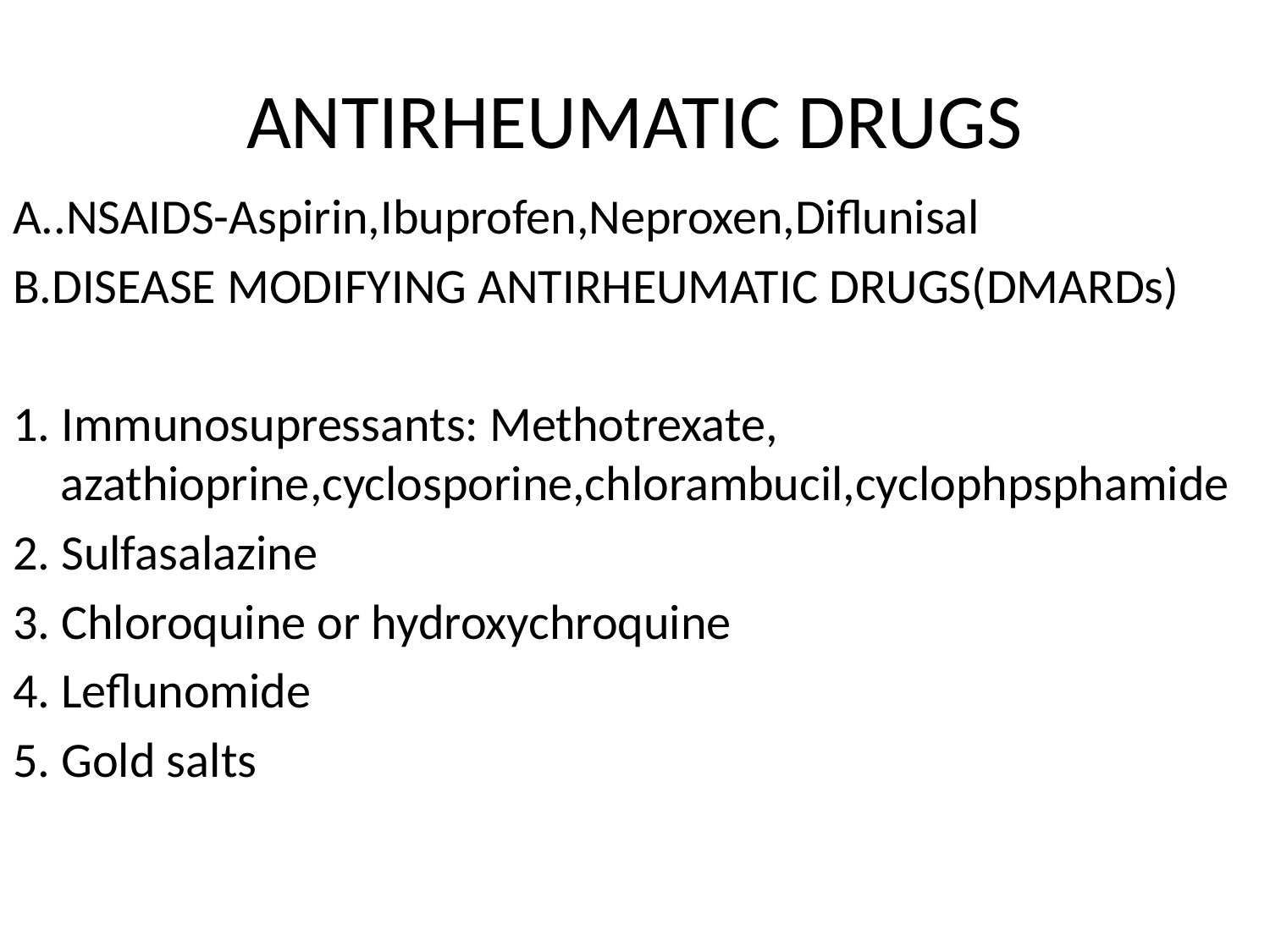

# ANTIRHEUMATIC DRUGS
A..NSAIDS-Aspirin,Ibuprofen,Neproxen,Diflunisal
B.DISEASE MODIFYING ANTIRHEUMATIC DRUGS(DMARDs)

1. Immunosupressants: Methotrexate, azathioprine,cyclosporine,chlorambucil,cyclophpsphamide
2. Sulfasalazine
3. Chloroquine or hydroxychroquine
4. Leflunomide
5. Gold salts